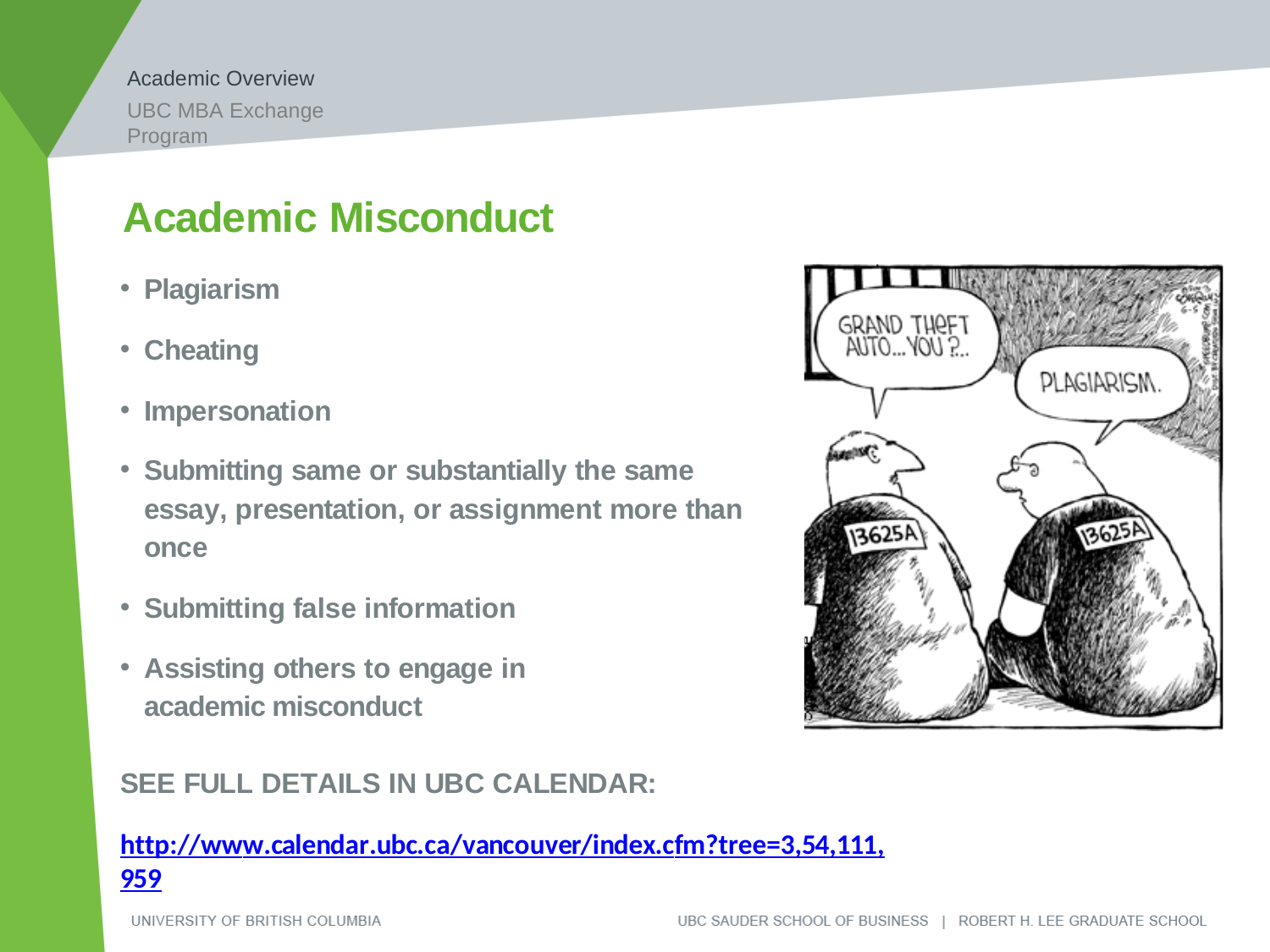

Academic Overview
UBC MBA Exchange Program
Academic Misconduct
Plagiarism

Cheating

Impersonation
Submitting same or substantially the same essay, presentation, or assignment more than once

Submitting false information
Assisting others to engage in academic misconduct

SEE FULL DETAILS IN UBC CALENDAR:

http://www.calendar.ubc.ca/vancouver/index.cfm?tree=3,54,111,959